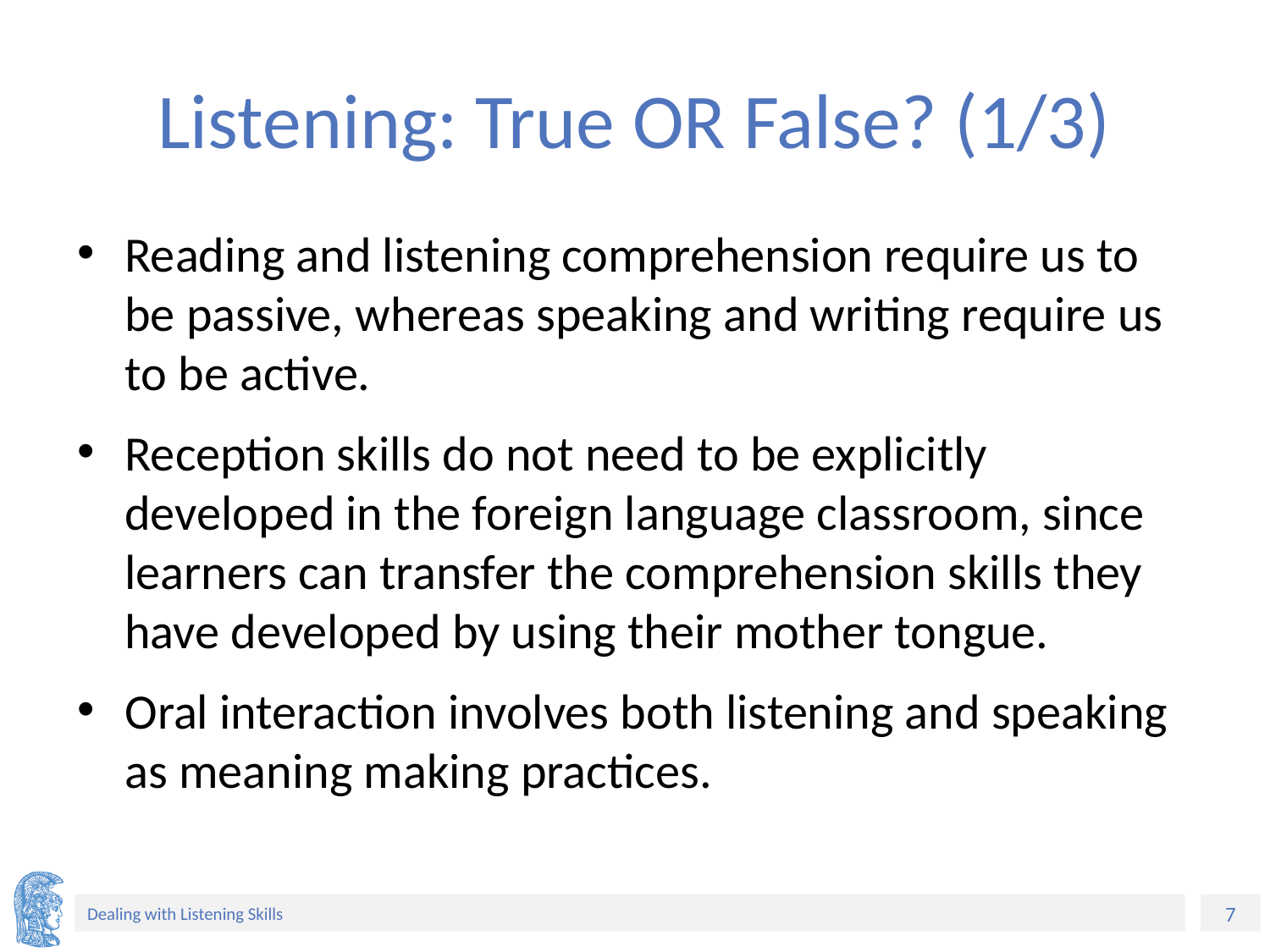

# Listening: True OR False? (1/3)
Reading and listening comprehension require us to be passive, whereas speaking and writing require us to be active.
Reception skills do not need to be explicitly developed in the foreign language classroom, since learners can transfer the comprehension skills they have developed by using their mother tongue.
Oral interaction involves both listening and speaking as meaning making practices.